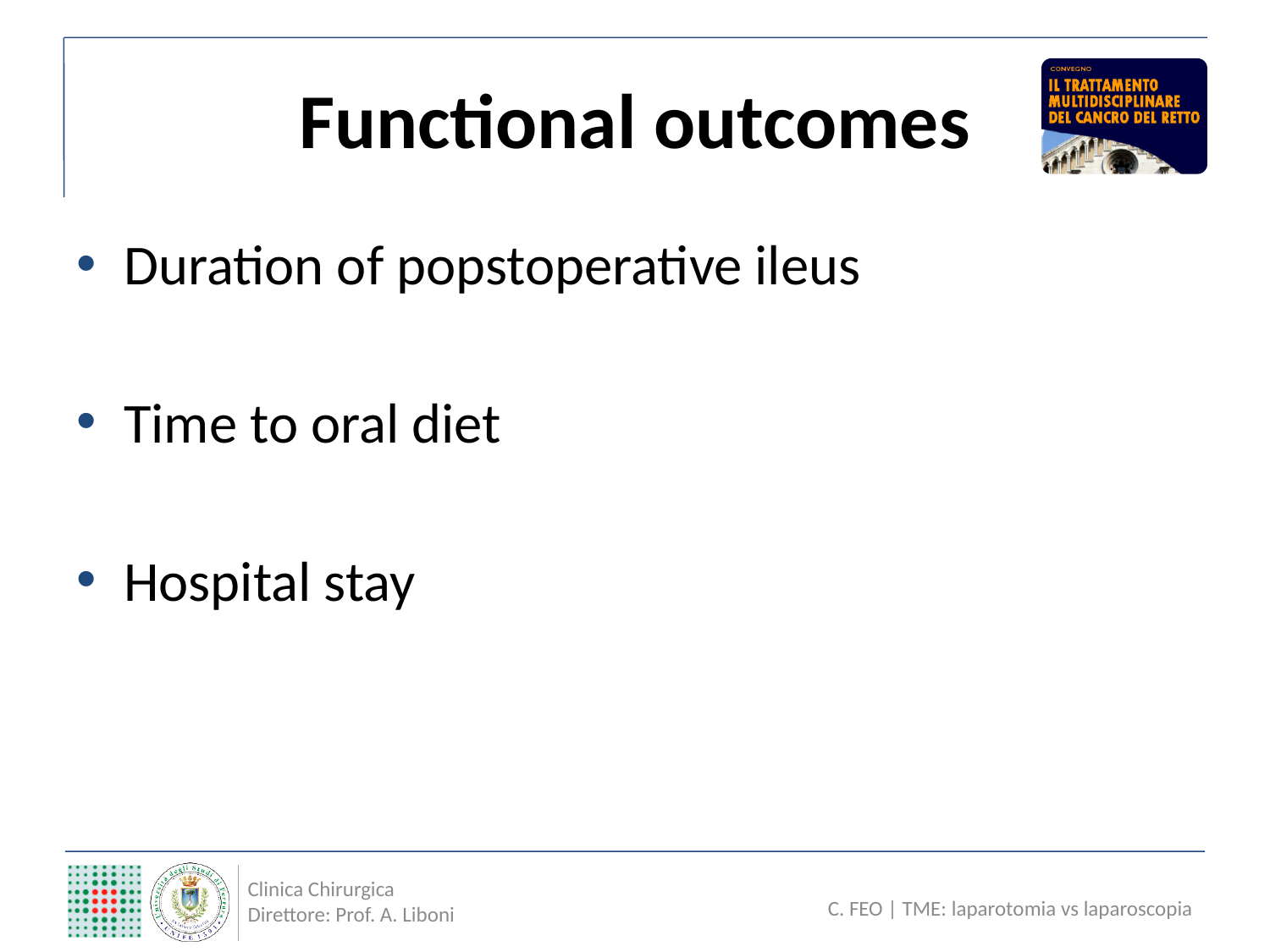

# Functional outcomes
Duration of popstoperative ileus

Time to oral diet

Hospital stay
Clinica Chirurgica
Direttore: Prof. A. Liboni
C. FEO | TME: laparotomia vs laparoscopia